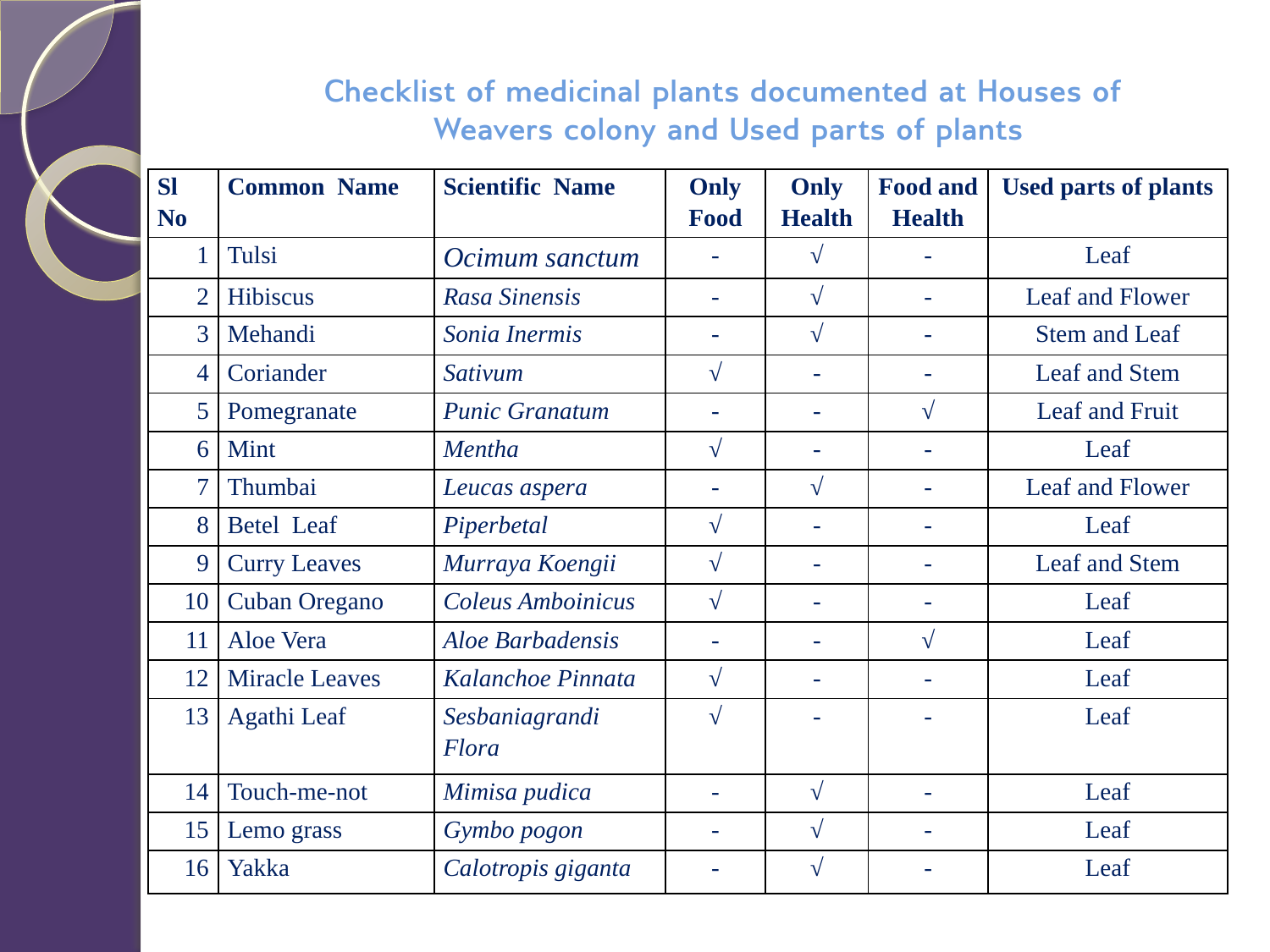

Checklist of medicinal plants documented at Houses of
Weavers colony and Used parts of plants
| Sl No | Common Name | Scientific Name | Only Food | Only Health | Food and Health | Used parts of plants |
| --- | --- | --- | --- | --- | --- | --- |
| 1 | Tulsi | Ocimum sanctum | - | √ | - | Leaf |
| 2 | Hibiscus | Rasa Sinensis | - | √ | - | Leaf and Flower |
| 3 | Mehandi | Sonia Inermis | - | √ | - | Stem and Leaf |
| 4 | Coriander | Sativum | √ | - | - | Leaf and Stem |
| 5 | Pomegranate | Punic Granatum | - | - | √ | Leaf and Fruit |
| 6 | Mint | Mentha | √ | - | - | Leaf |
| 7 | Thumbai | Leucas aspera | - | √ | - | Leaf and Flower |
| 8 | Betel Leaf | Piperbetal | √ | - | - | Leaf |
| 9 | Curry Leaves | Murraya Koengii | √ | - | - | Leaf and Stem |
| 10 | Cuban Oregano | Coleus Amboinicus | √ | - | - | Leaf |
| 11 | Aloe Vera | Aloe Barbadensis | - | - | √ | Leaf |
| 12 | Miracle Leaves | Kalanchoe Pinnata | √ | - | - | Leaf |
| 13 | Agathi Leaf | Sesbaniagrandi Flora | √ | - | - | Leaf |
| 14 | Touch-me-not | Mimisa pudica | - | √ | - | Leaf |
| 15 | Lemo grass | Gymbo pogon | - | √ | - | Leaf |
| 16 | Yakka | Calotropis giganta | - | √ | - | Leaf |